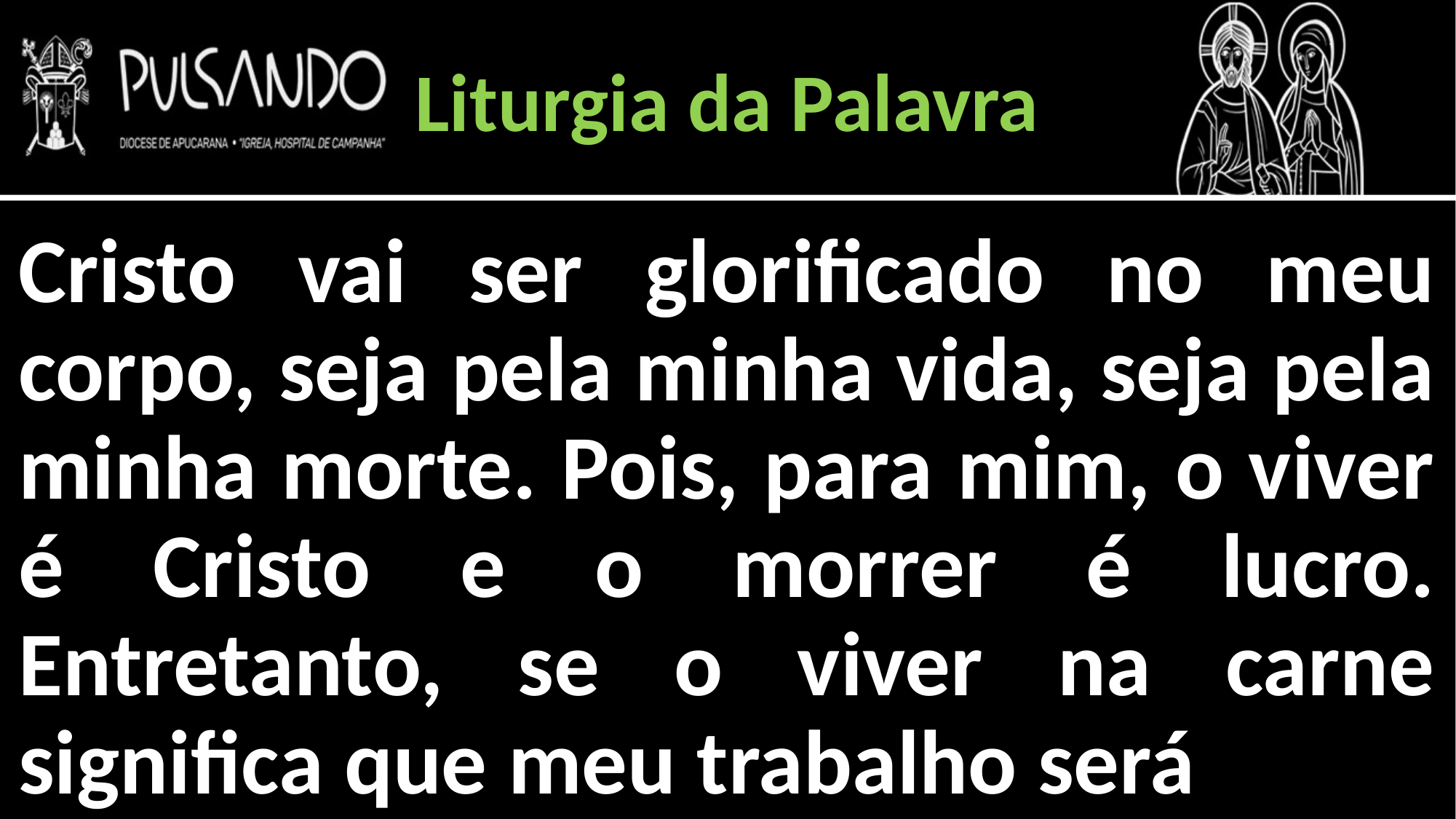

Liturgia da Palavra
Cristo vai ser glorificado no meu corpo, seja pela minha vida, seja pela minha morte. Pois, para mim, o viver é Cristo e o morrer é lucro. Entretanto, se o viver na carne significa que meu trabalho será